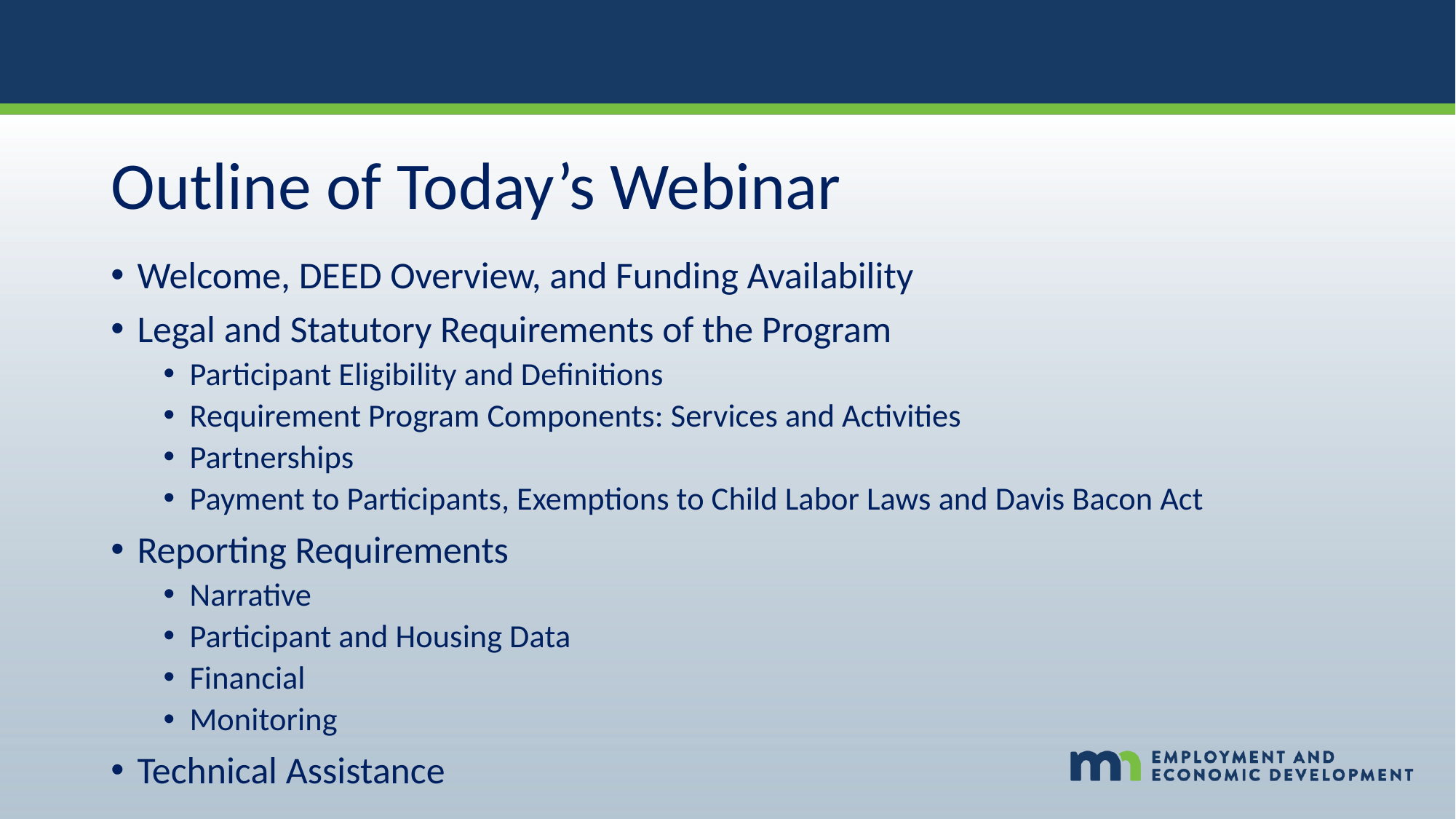

# Outline of Today’s Webinar
Welcome, DEED Overview, and Funding Availability
Legal and Statutory Requirements of the Program
Participant Eligibility and Definitions
Requirement Program Components: Services and Activities
Partnerships
Payment to Participants, Exemptions to Child Labor Laws and Davis Bacon Act
Reporting Requirements
Narrative
Participant and Housing Data
Financial
Monitoring
Technical Assistance